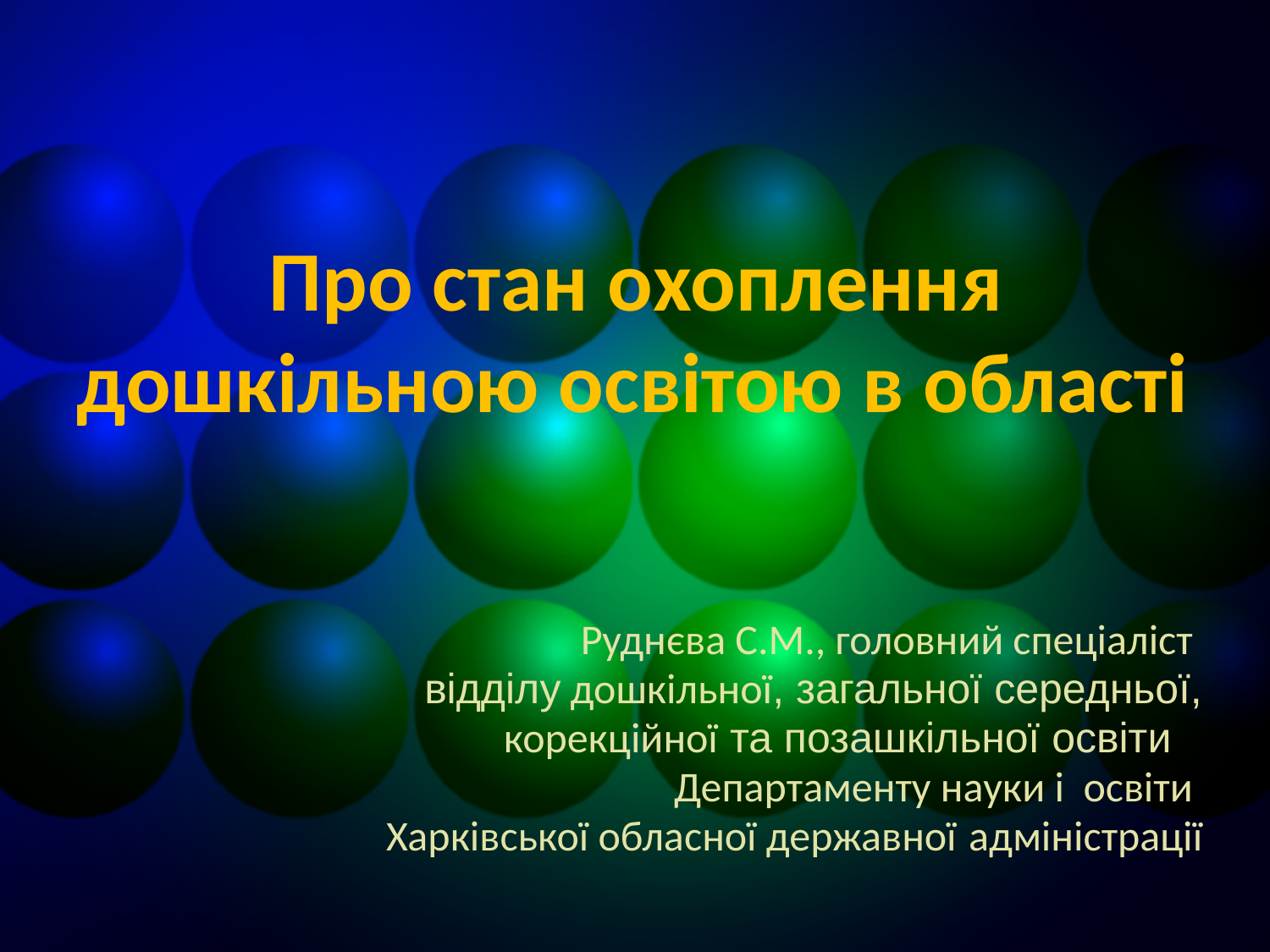

Про стан охоплення дошкільною освітою в області
Руднєва С.М., головний спеціаліст
відділу дошкільної, загальної середньої,
  корекційної та позашкільної освіти
Департаменту науки і  освіти
 Харківської обласної державної адміністрації